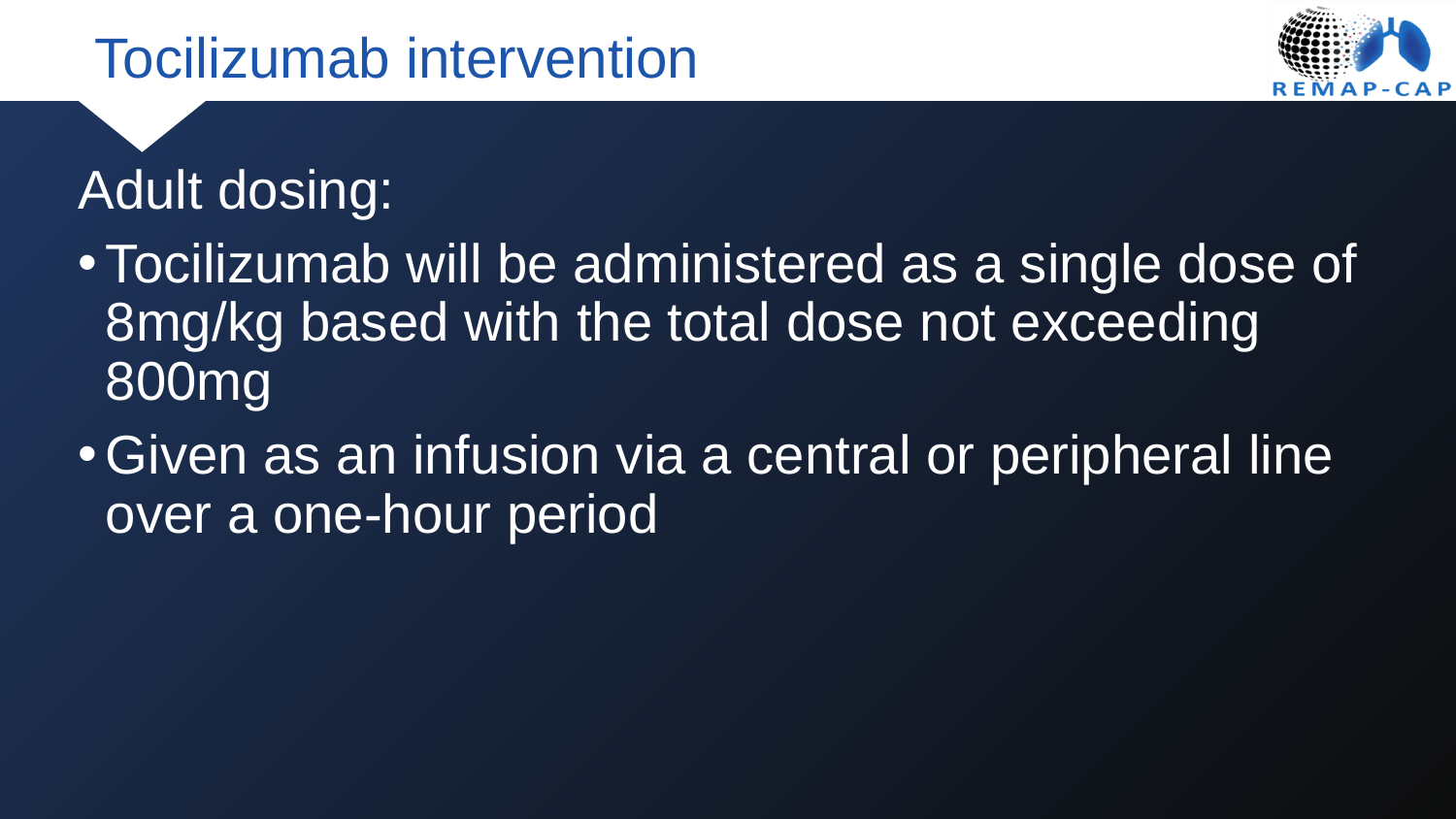

# Tocilizumab intervention
Adult dosing:
Tocilizumab will be administered as a single dose of 8mg/kg based with the total dose not exceeding 800mg
Given as an infusion via a central or peripheral line over a one-hour period